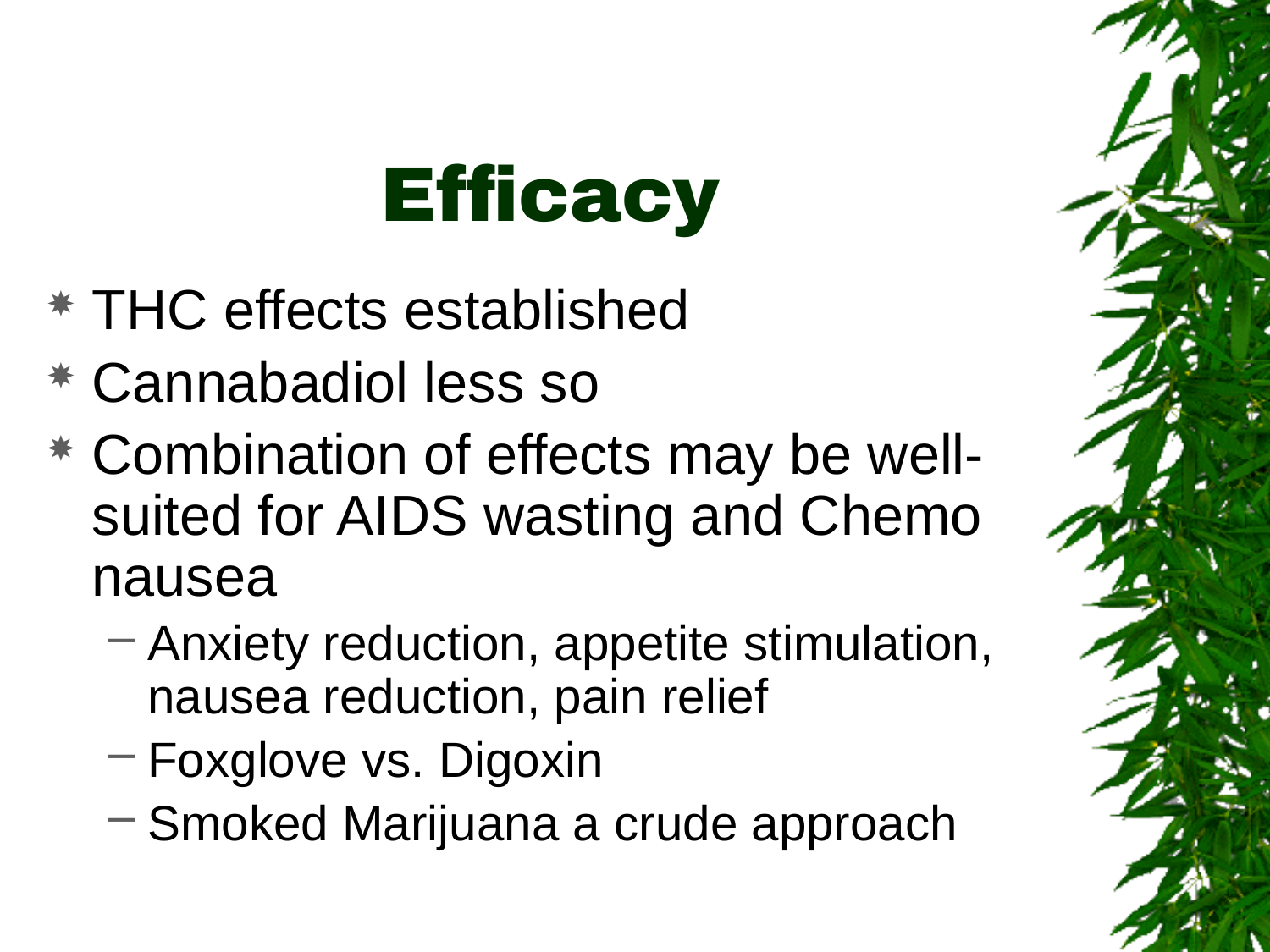

# Efficacy
THC effects established
Cannabadiol less so
Combination of effects may be well-suited for AIDS wasting and Chemo nausea
Anxiety reduction, appetite stimulation, nausea reduction, pain relief
Foxglove vs. Digoxin
Smoked Marijuana a crude approach